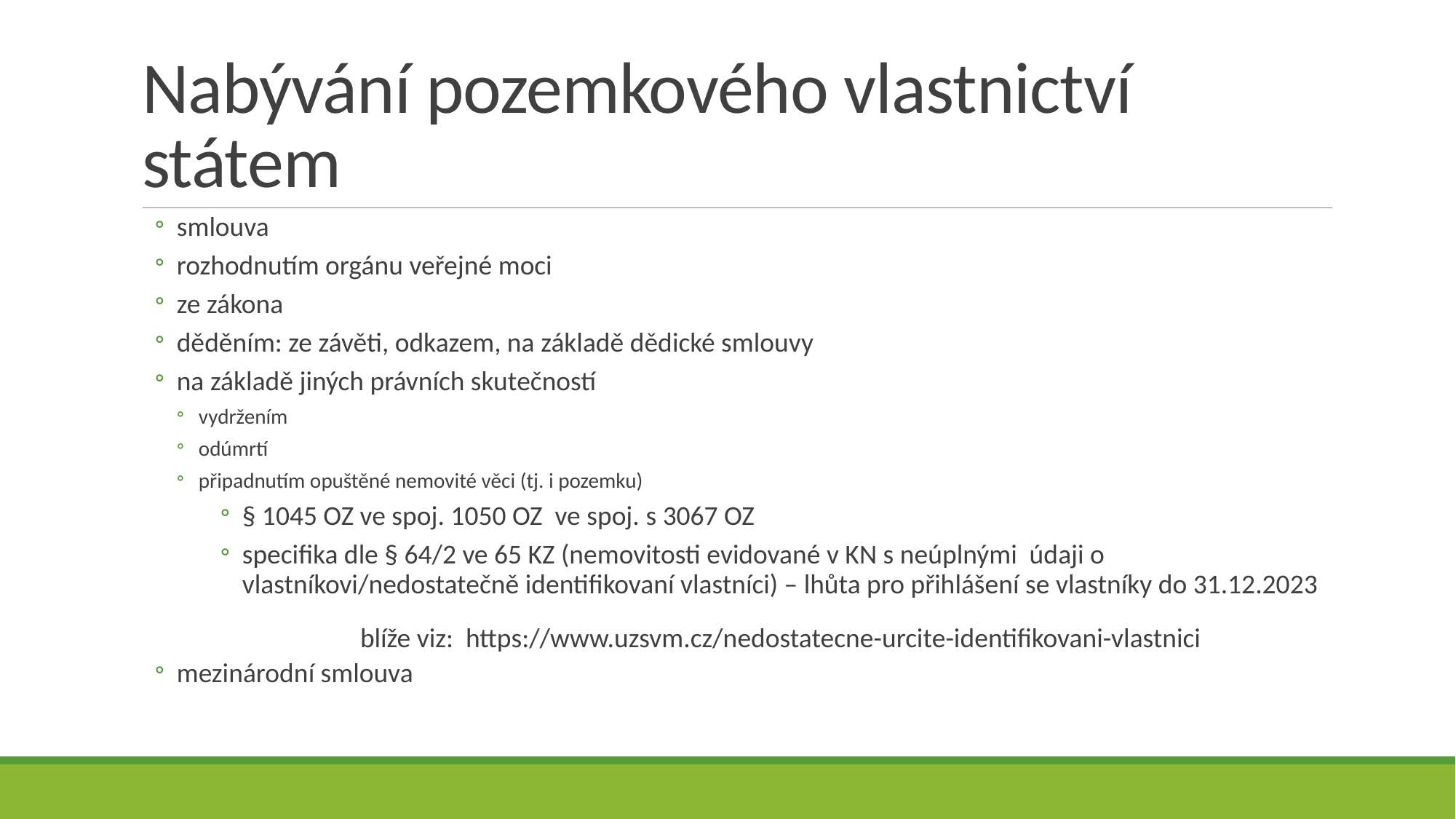

# Nabývání pozemkového vlastnictví státem
smlouva
rozhodnutím orgánu veřejné moci
ze zákona
děděním: ze závěti, odkazem, na základě dědické smlouvy
na základě jiných právních skutečností
vydržením
odúmrtí
připadnutím opuštěné nemovité věci (tj. i pozemku)
§ 1045 OZ ve spoj. 1050 OZ  ve spoj. s 3067 OZ
specifika dle § 64/2 ve 65 KZ (nemovitosti evidované v KN s neúplnými  údaji o vlastníkovi/nedostatečně identifikovaní vlastníci) – lhůta pro přihlášení se vlastníky do 31.12.2023
                  	blíže viz:  https://www.uzsvm.cz/nedostatecne-urcite-identifikovani-vlastnici
mezinárodní smlouva